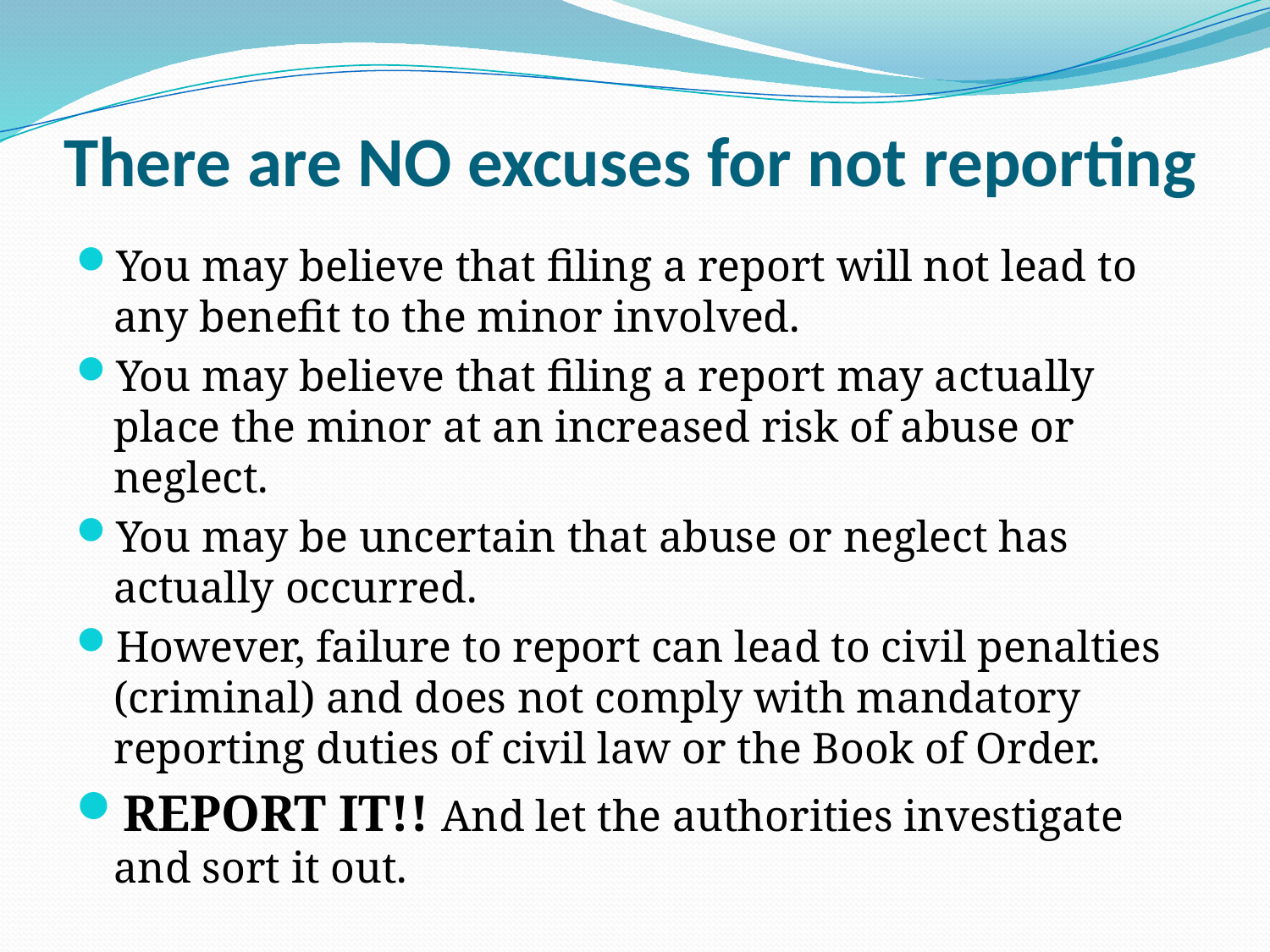

# There are NO excuses for not reporting
You may believe that filing a report will not lead to any beneﬁt to the minor involved.
You may believe that filing a report may actually place the minor at an increased risk of abuse or neglect.
You may be uncertain that abuse or neglect has actually occurred.
However, failure to report can lead to civil penalties (criminal) and does not comply with mandatory reporting duties of civil law or the Book of Order.
REPORT IT!! And let the authorities investigate and sort it out.